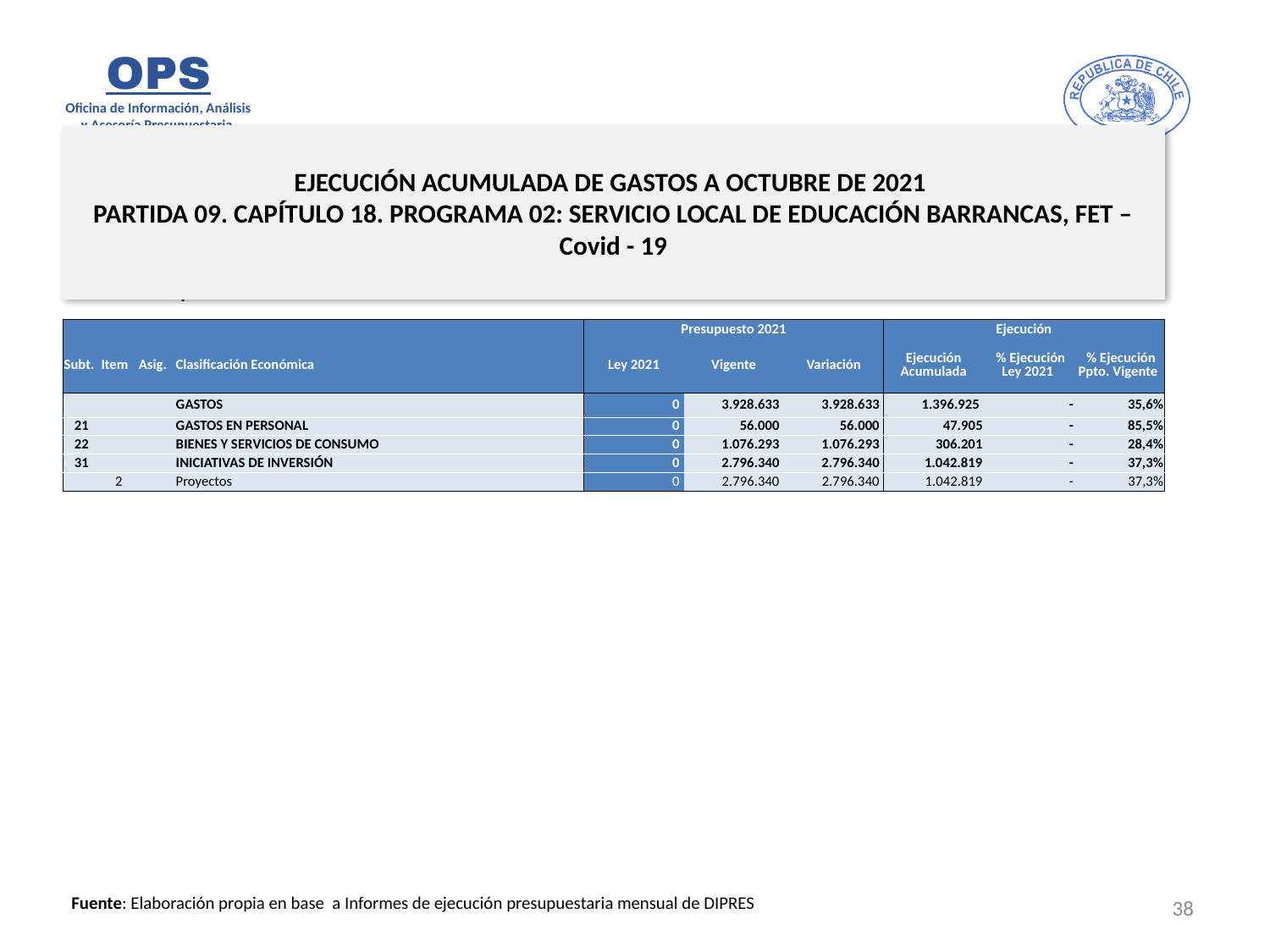

# EJECUCIÓN ACUMULADA DE GASTOS A OCTUBRE DE 2021 PARTIDA 09. CAPÍTULO 18. PROGRAMA 02: SERVICIO LOCAL DE EDUCACIÓN BARRANCAS, FET – Covid - 19
en miles de pesos 2021
|  |  |  |  | Presupuesto 2021 |  |  | Ejecución |  |  |
| --- | --- | --- | --- | --- | --- | --- | --- | --- | --- |
| Subt. | Item | Asig. | Clasificación Económica | Ley 2021 | Vigente | Variación | Ejecución Acumulada | % Ejecución Ley 2021 | % Ejecución Ppto. Vigente |
|  |  |  | GASTOS | 0 | 3.928.633 | 3.928.633 | 1.396.925 | - | 35,6% |
| 21 |  |  | GASTOS EN PERSONAL | 0 | 56.000 | 56.000 | 47.905 | - | 85,5% |
| 22 |  |  | BIENES Y SERVICIOS DE CONSUMO | 0 | 1.076.293 | 1.076.293 | 306.201 | - | 28,4% |
| 31 |  |  | INICIATIVAS DE INVERSIÓN | 0 | 2.796.340 | 2.796.340 | 1.042.819 | - | 37,3% |
|  | 2 |  | Proyectos | 0 | 2.796.340 | 2.796.340 | 1.042.819 | - | 37,3% |
38